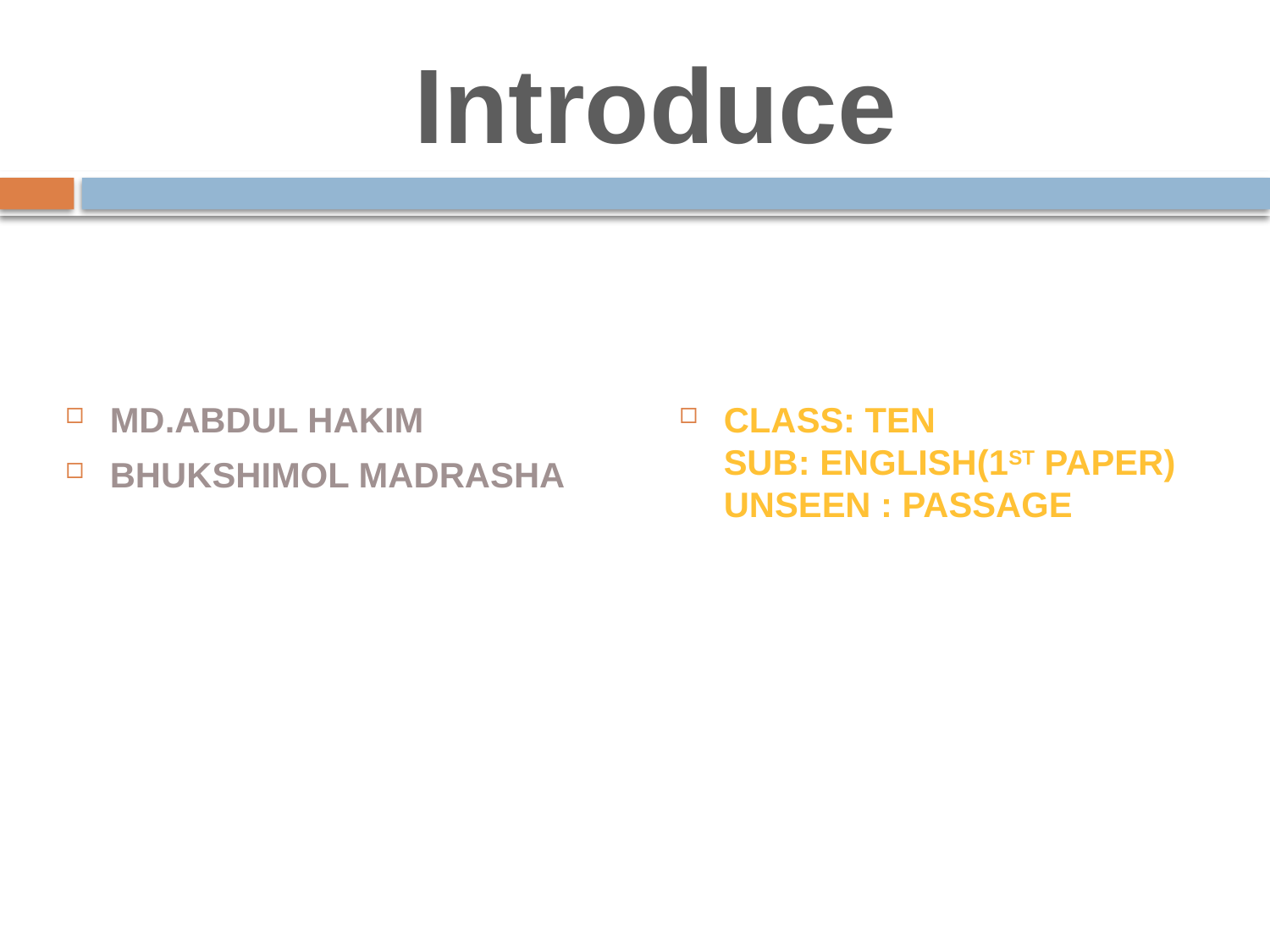

Introduce

MD.ABDUL HAKIM
BHUKSHIMOL MADRASHA
Class: Ten
Sub: English(1st paper)
Unseen : Passage